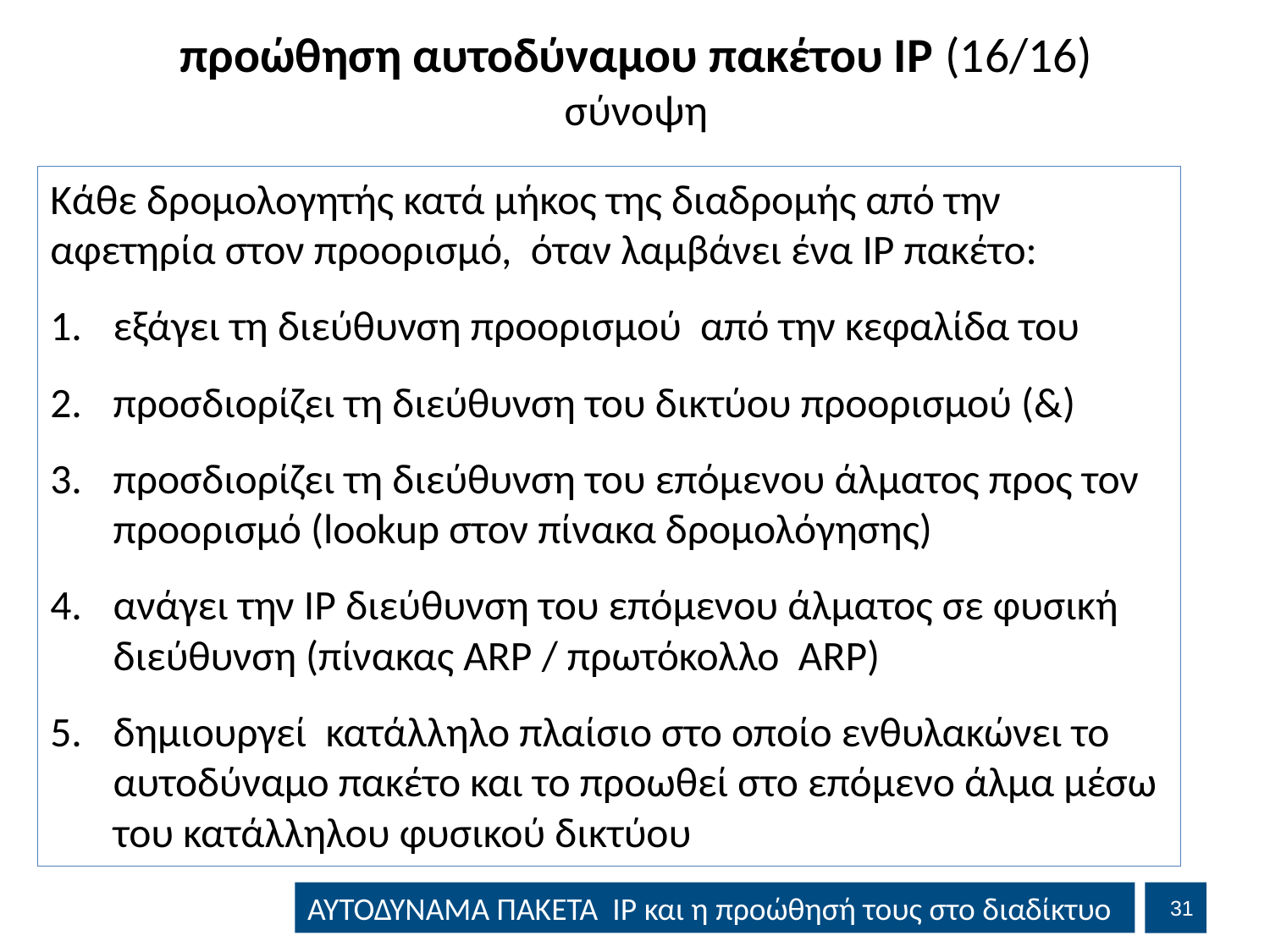

# προώθηση αυτοδύναμου πακέτου IP (16/16) σύνοψη
Κάθε δρομολογητής κατά μήκος της διαδρομής από την αφετηρία στον προορισμό,  όταν λαμβάνει ένα IP πακέτο:
εξάγει τη διεύθυνση προορισμού  από την κεφαλίδα του
προσδιορίζει τη διεύθυνση του δικτύου προορισμού (&)
προσδιορίζει τη διεύθυνση του επόμενου άλματος προς τον προορισμό (lookup στον πίνακα δρομολόγησης)
ανάγει την IP διεύθυνση του επόμενου άλματος σε φυσική διεύθυνση (πίνακας ARP / πρωτόκολλο  ARP)
δημιουργεί  κατάλληλο πλαίσιο στο οποίο ενθυλακώνει το αυτοδύναμο πακέτο και το προωθεί στο επόμενο άλμα μέσω του κατάλληλου φυσικού δικτύου
31